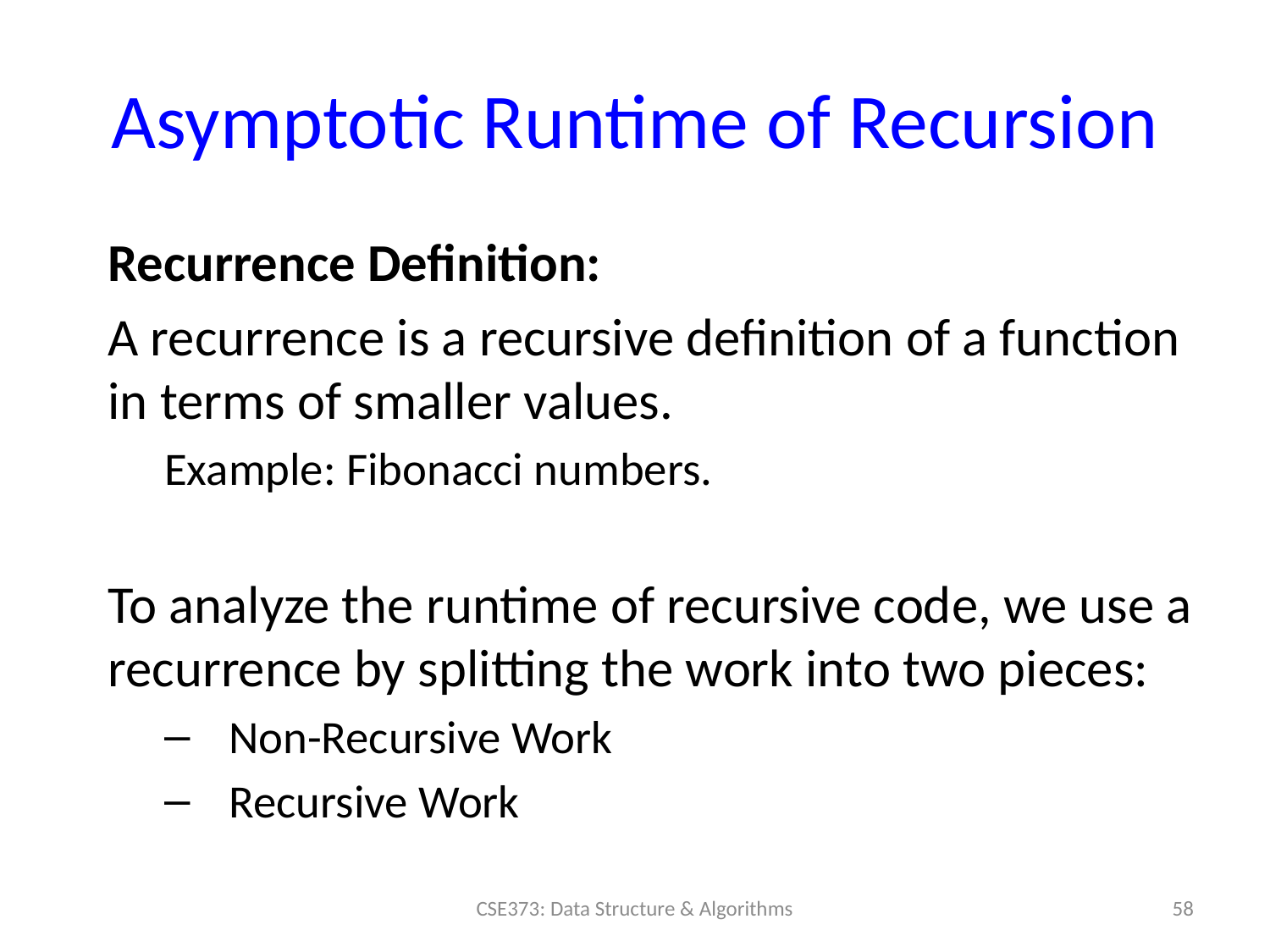

# Asymptotic Runtime of Recursion
Recurrence Definition:
A recurrence is a recursive definition of a function in terms of smaller values.
Example: Fibonacci numbers.

To analyze the runtime of recursive code, we use a recurrence by splitting the work into two pieces:
Non-Recursive Work
Recursive Work
58
CSE373: Data Structure & Algorithms